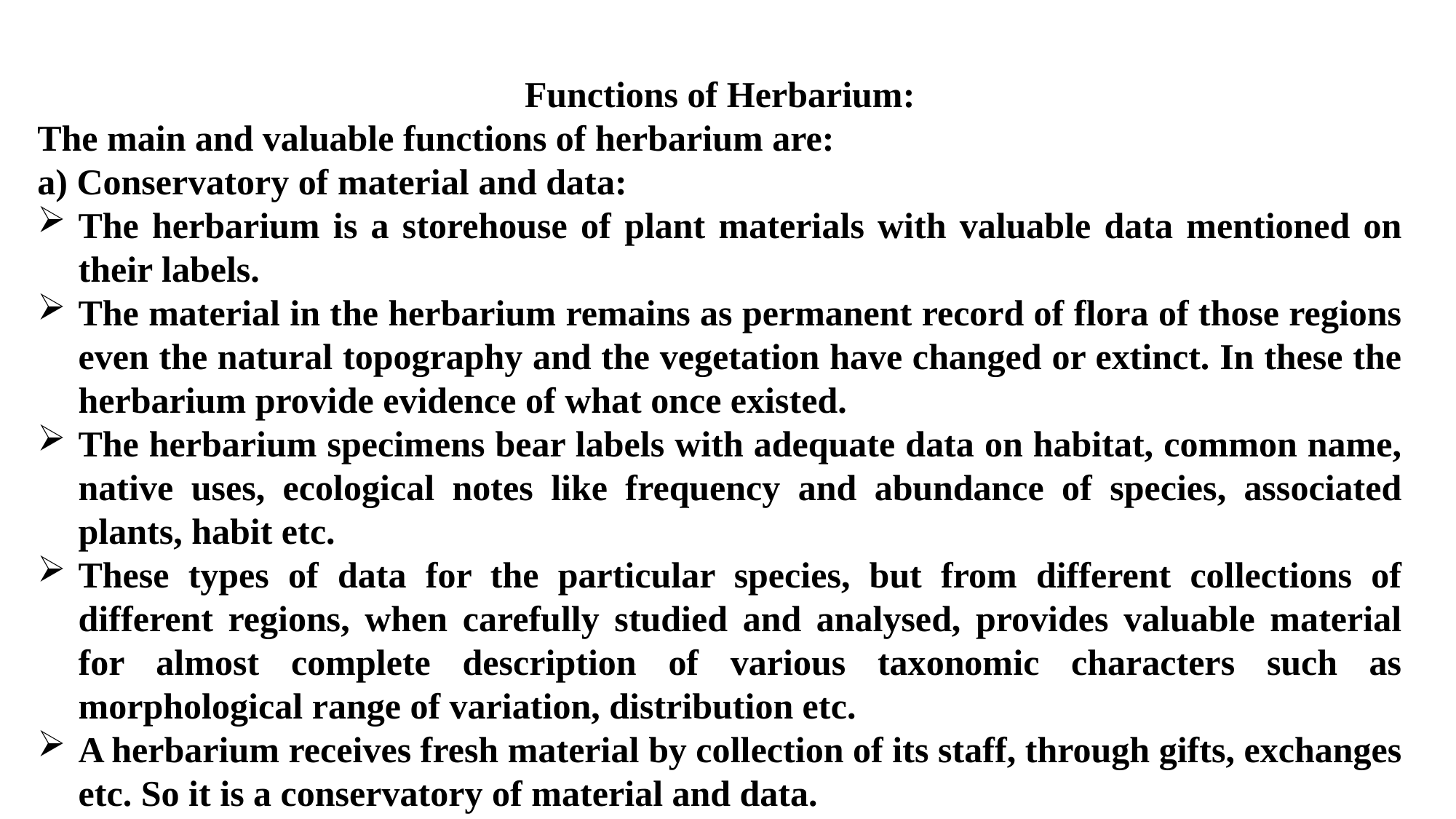

Functions of Herbarium:
The main and valuable functions of herbarium are:
a) Conservatory of material and data:
The herbarium is a storehouse of plant materials with valuable data mentioned on their labels.
The material in the herbarium remains as permanent record of flora of those regions even the natural topography and the vegetation have changed or extinct. In these the herbarium provide evidence of what once existed.
The herbarium specimens bear labels with adequate data on habitat, common name, native uses, ecological notes like frequency and abundance of species, associated plants, habit etc.
These types of data for the particular species, but from different collections of different regions, when carefully studied and analysed, provides valuable material for almost complete description of various taxonomic characters such as morphological range of variation, distribution etc.
A herbarium receives fresh material by collection of its staff, through gifts, exchanges etc. So it is a conservatory of material and data.